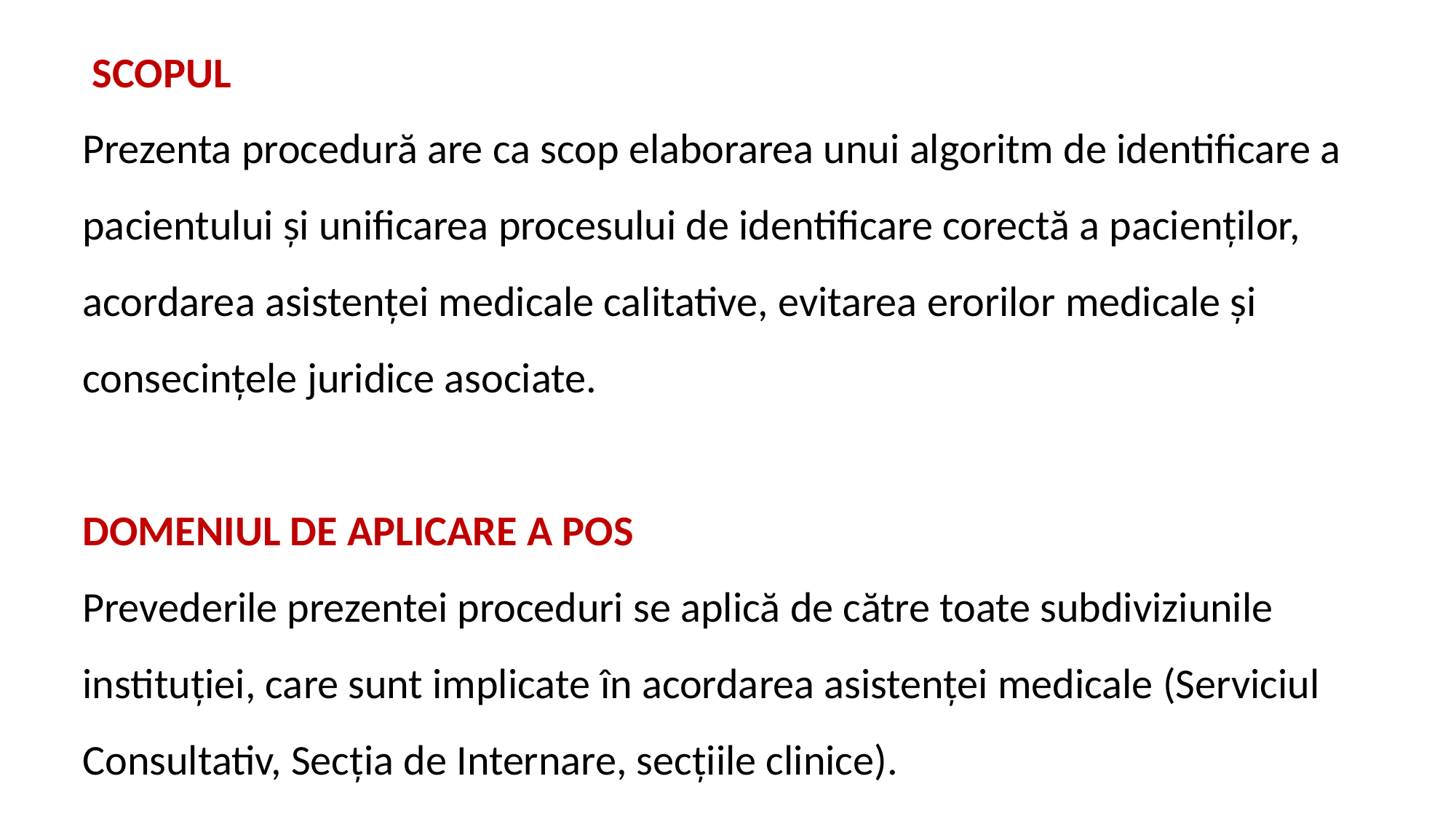

Scopul
Prezenta procedură are ca scop elaborarea unui algoritm de identificare a pacientului și unificarea procesului de identificare corectă a pacienților, acordarea asistenței medicale calitative, evitarea erorilor medicale și consecințele juridice asociate.

Domeniul de aplicare a POS
Prevederile prezentei proceduri se aplică de către toate subdiviziunile instituției, care sunt implicate în acordarea asistenței medicale (Serviciul Consultativ, Secția de Internare, secțiile clinice).